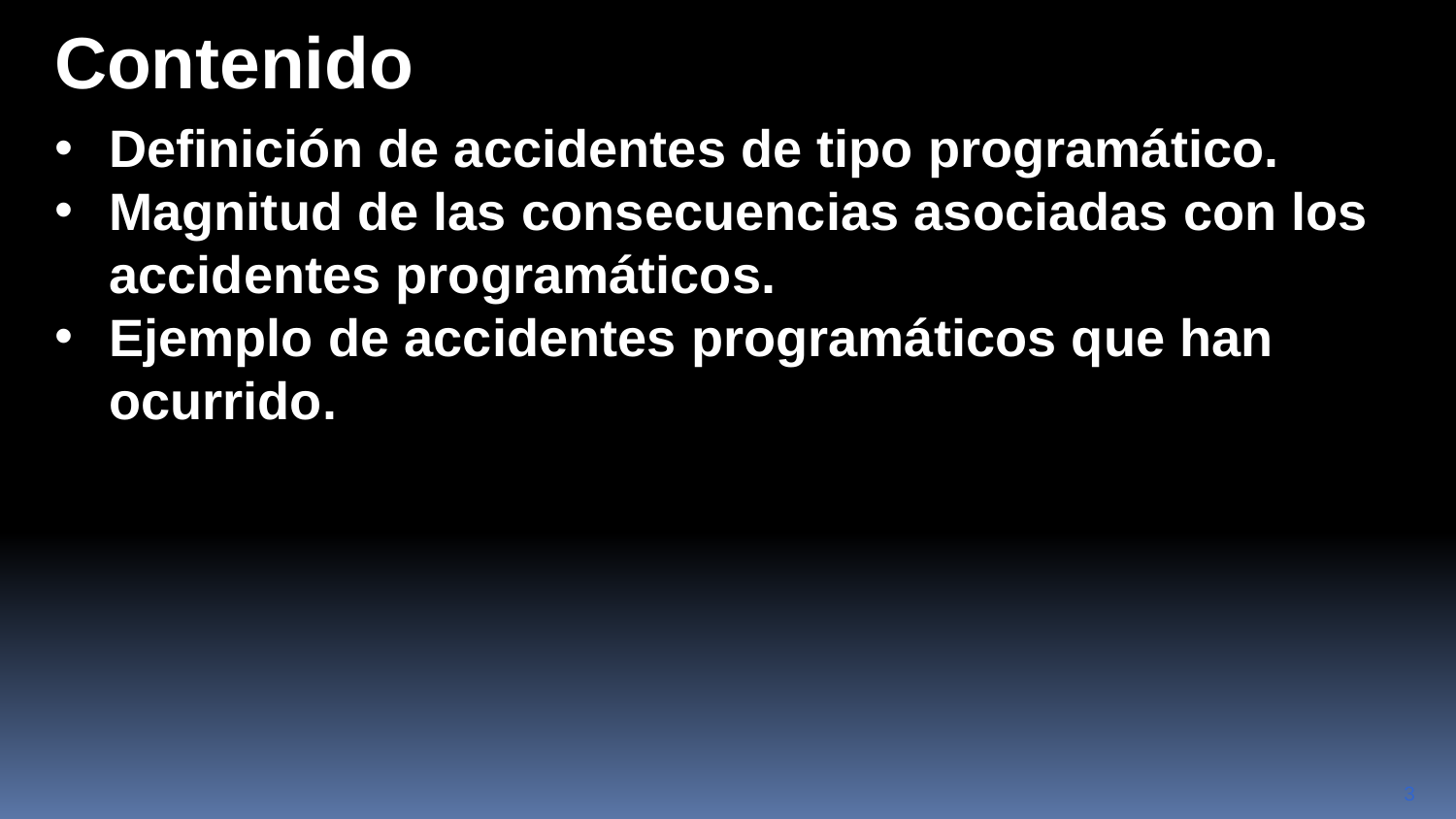

Contenido
Definición de accidentes de tipo programático.
Magnitud de las consecuencias asociadas con los accidentes programáticos.
Ejemplo de accidentes programáticos que han ocurrido.
3